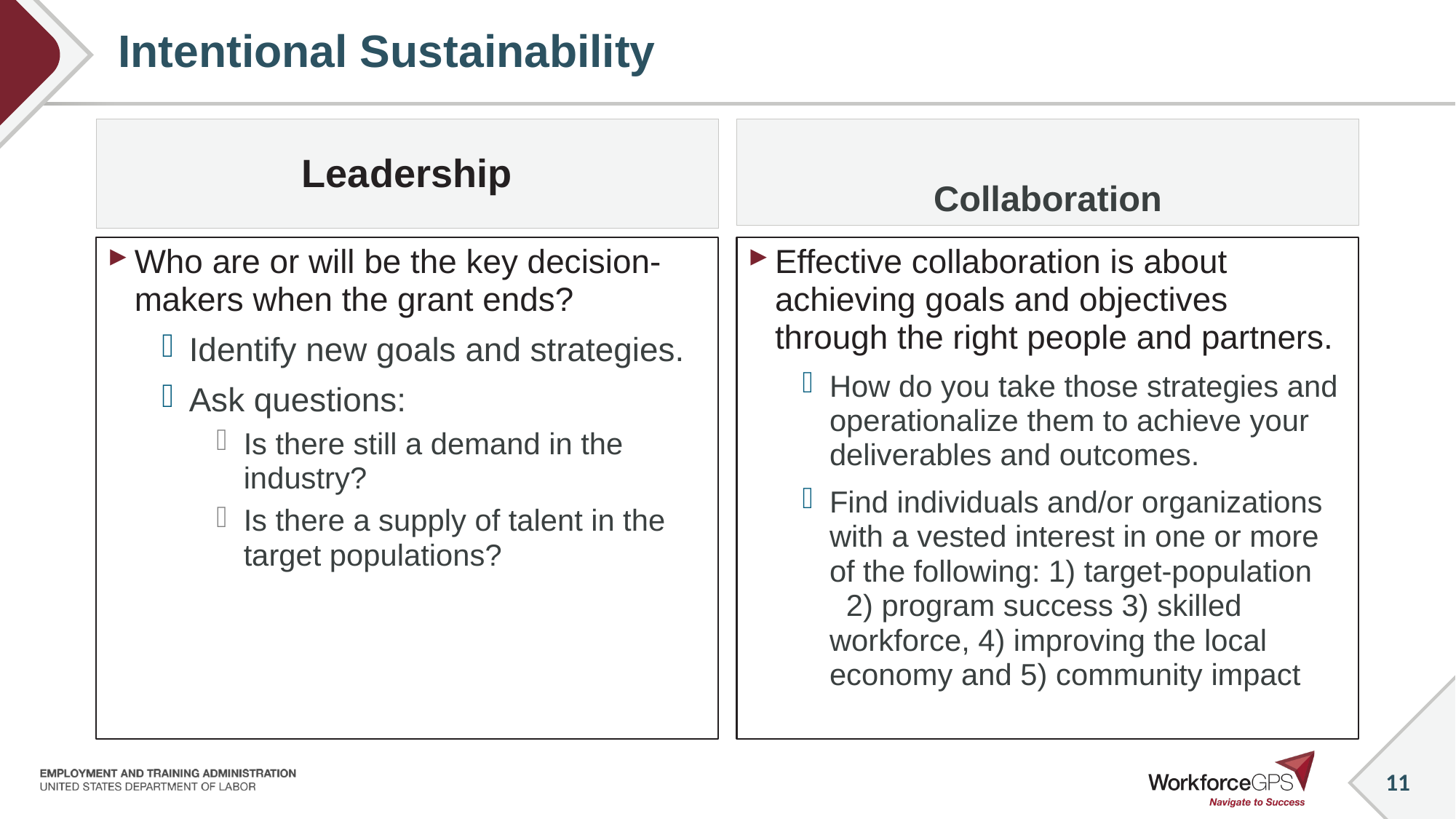

# Intentional Sustainability
Leadership

Collaboration

Who are or will be the key decision-makers when the grant ends?
Identify new goals and strategies.
Ask questions:
Is there still a demand in the industry?
Is there a supply of talent in the target populations?
Effective collaboration is about achieving goals and objectives through the right people and partners.
How do you take those strategies and operationalize them to achieve your deliverables and outcomes.
Find individuals and/or organizations with a vested interest in one or more of the following: 1) target-population       2) program success 3) skilled workforce, 4) improving the local economy and 5) community impact

11